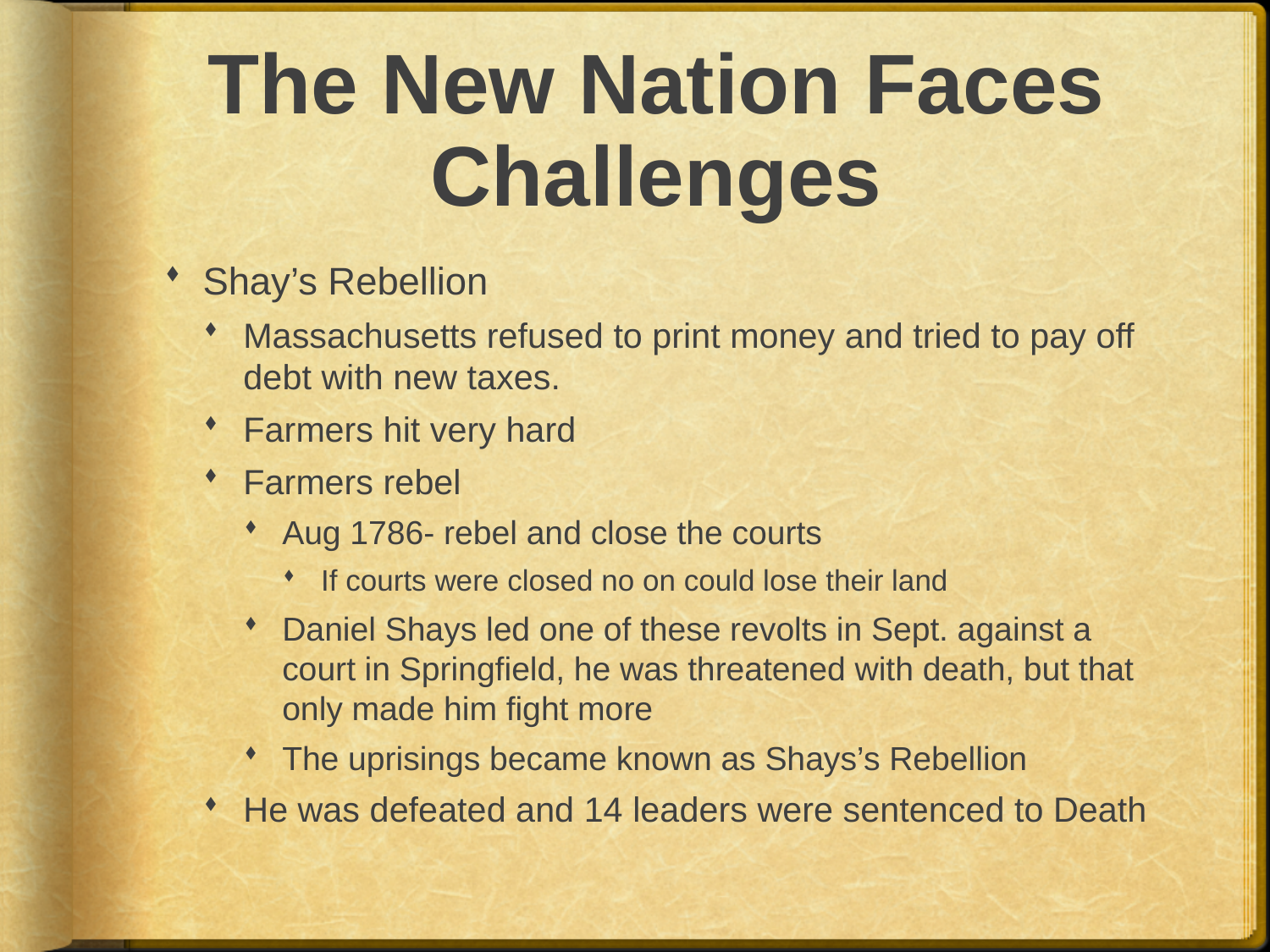

# The New Nation Faces Challenges
Shay’s Rebellion
Massachusetts refused to print money and tried to pay off debt with new taxes.
Farmers hit very hard
Farmers rebel
Aug 1786- rebel and close the courts
If courts were closed no on could lose their land
Daniel Shays led one of these revolts in Sept. against a court in Springfield, he was threatened with death, but that only made him fight more
The uprisings became known as Shays’s Rebellion
He was defeated and 14 leaders were sentenced to Death